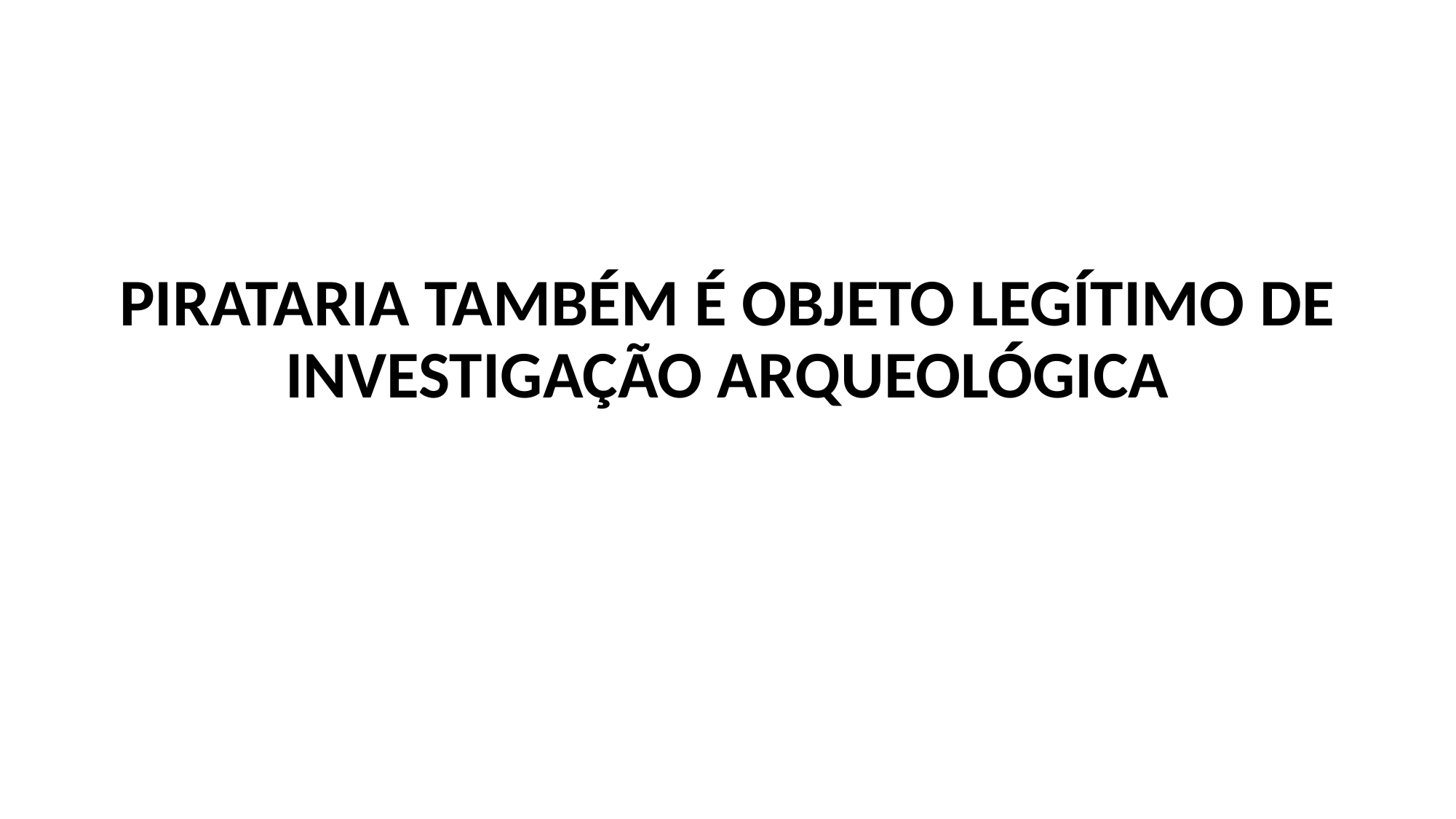

# pirataria também é objeto legítimo de investigação arqueológica